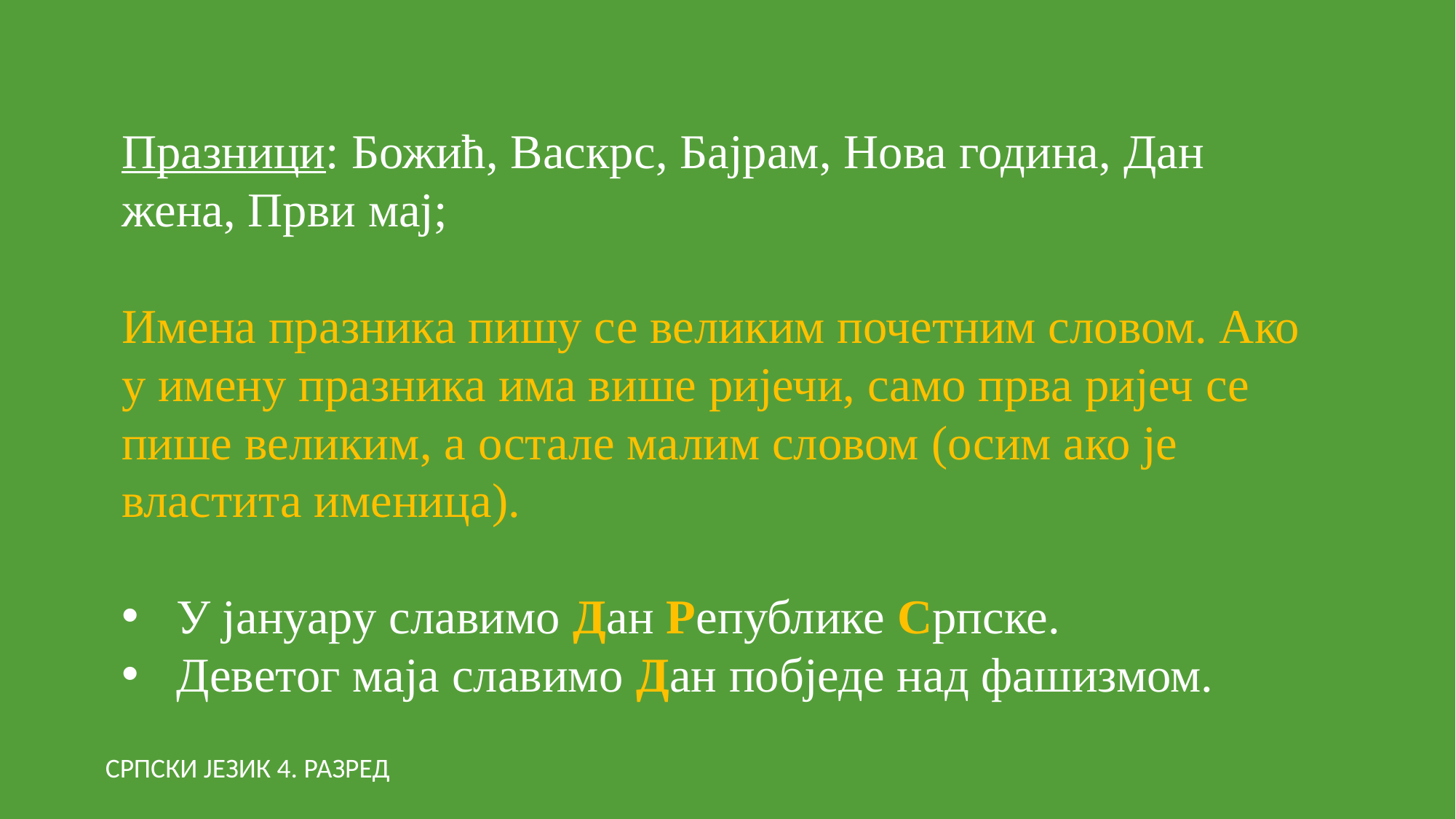

Празници: Божић, Васкрс, Бајрам, Нова година, Дан жена, Први мај;

Имена празника пишу се великим почетним словом. Ако у имену празника има више ријечи, само прва ријеч се пише великим, a остале малим словом (осим ако је властита именица).

У јануару славимо Дан Републике Српске.
Деветог маја славимо Дан побједе над фашизмом.

СРПСКИ ЈЕЗИК 4. РАЗРЕД